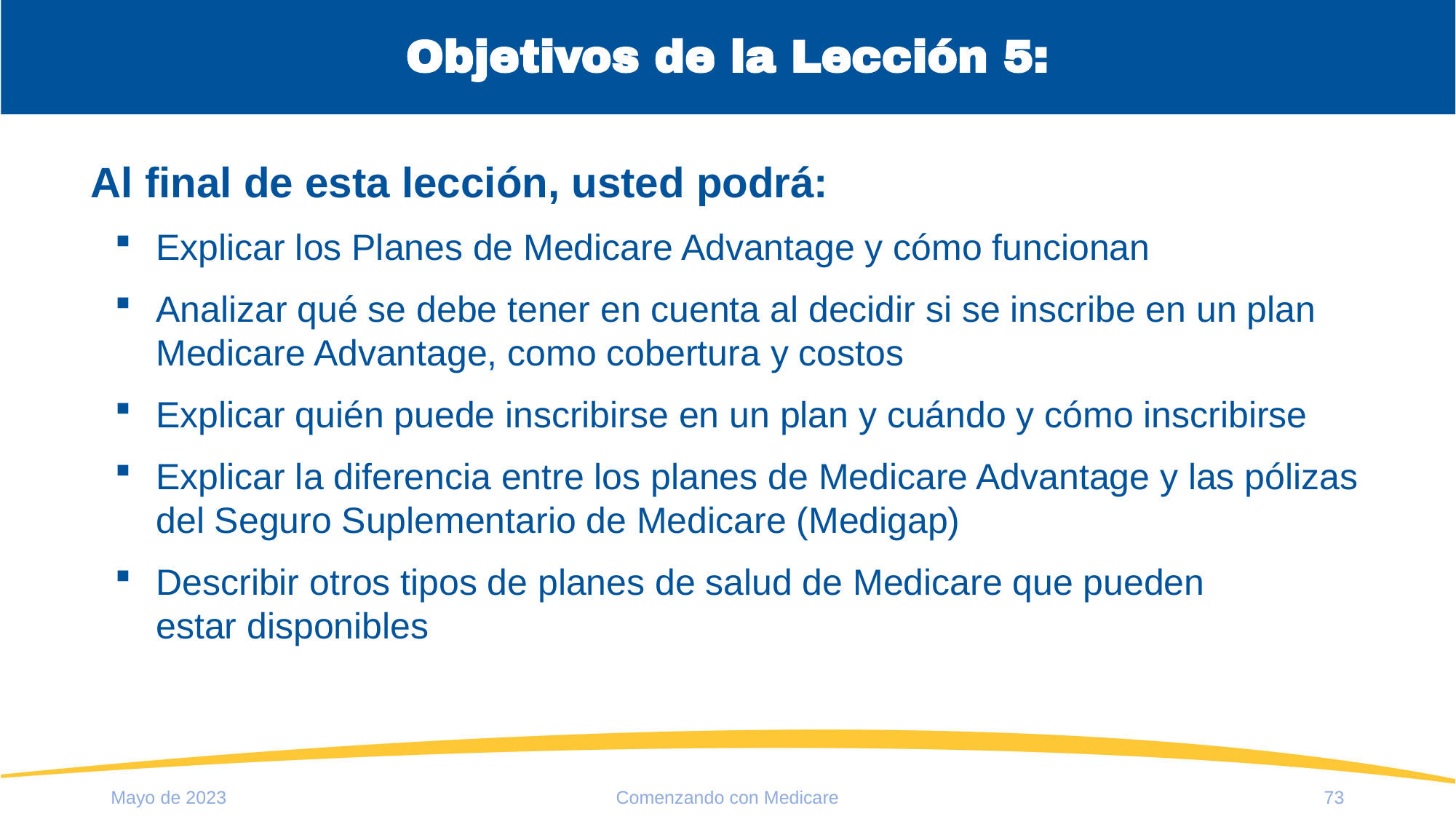

# Objetivos de la Lección 5:
Al final de esta lección, usted podrá:
Explicar los Planes de Medicare Advantage y cómo funcionan
Analizar qué se debe tener en cuenta al decidir si se inscribe en un plan Medicare Advantage, como cobertura y costos
Explicar quién puede inscribirse en un plan y cuándo y cómo inscribirse
Explicar la diferencia entre los planes de Medicare Advantage y las pólizas del Seguro Suplementario de Medicare (Medigap)
Describir otros tipos de planes de salud de Medicare que pueden
estar disponibles

Mayo de 2023
Comenzando con Medicare
73